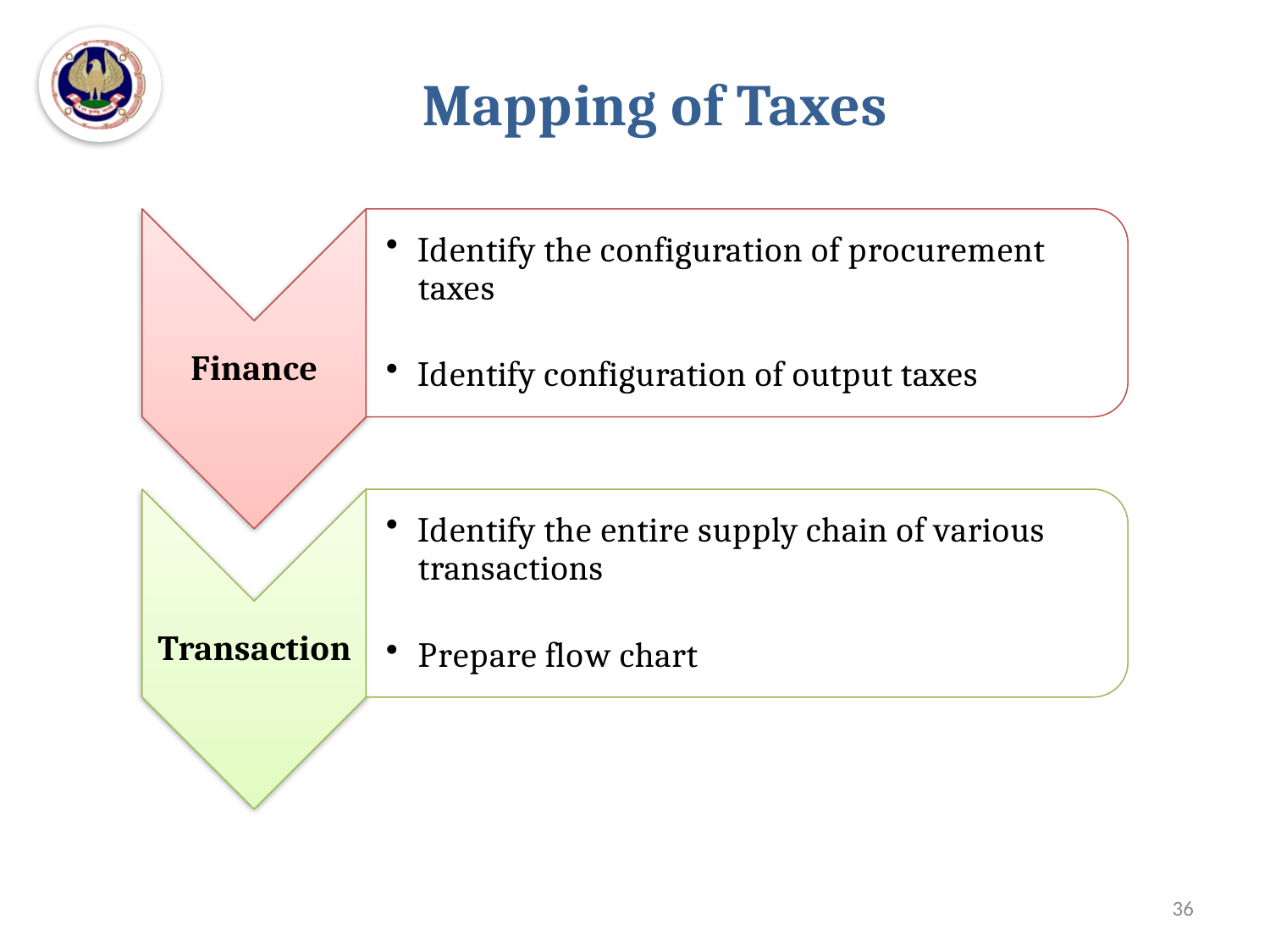

# Mapping of Taxes
Finance
Identify the configuration of procurement taxes

Identify configuration of output taxes
Transaction
Identify the entire supply chain of various transactions

Prepare flow chart
36